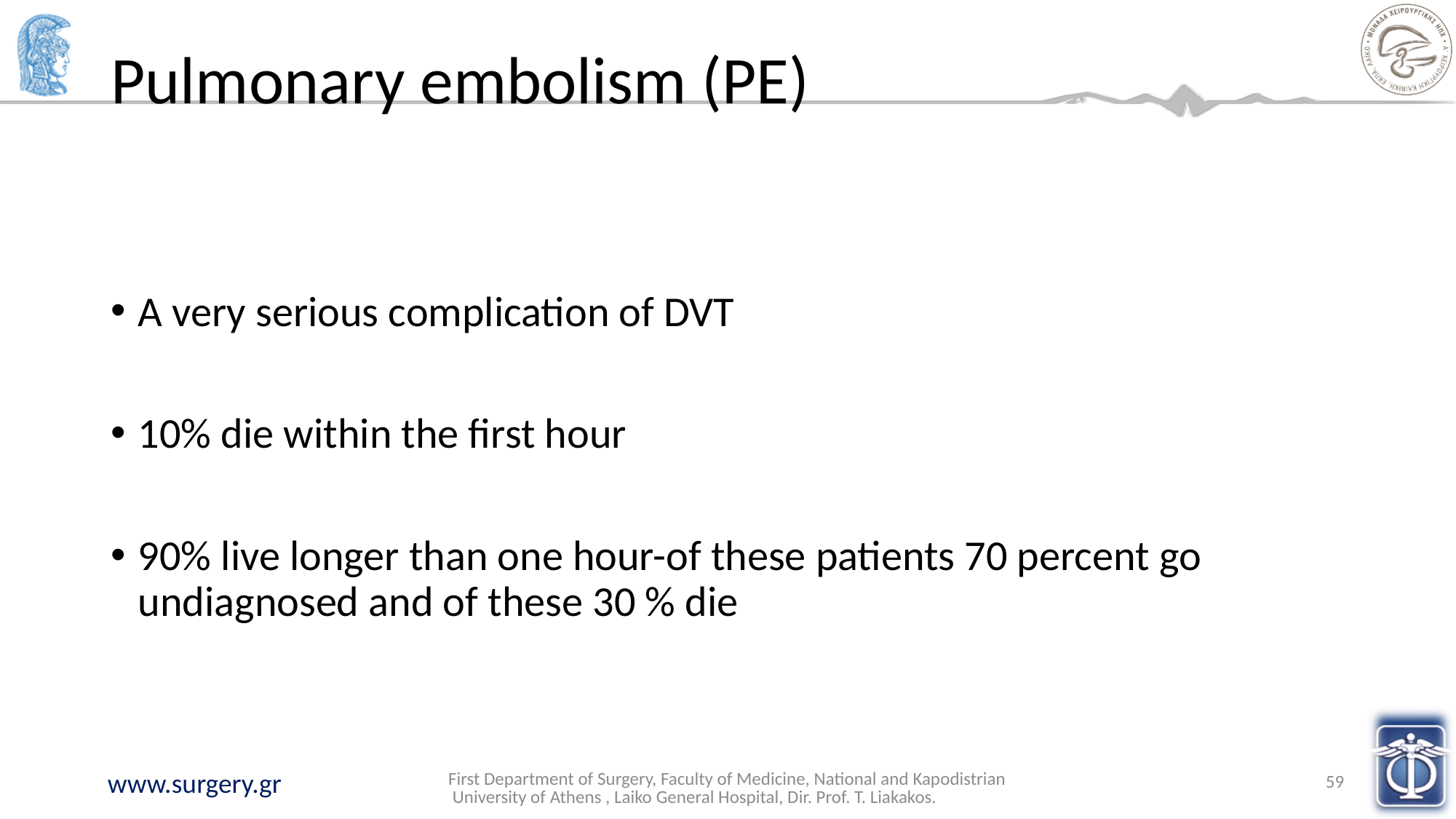

# Pulmonary embolism (PE)

A very serious complication of DVT

10% die within the first hour

90% live longer than one hour-of these patients 70 percent go undiagnosed and of these 30 % die
First Department of Surgery, Faculty of Medicine, National and Kapodistrian University of Athens , Laiko General Hospital, Dir. Prof. T. Liakakos.
59